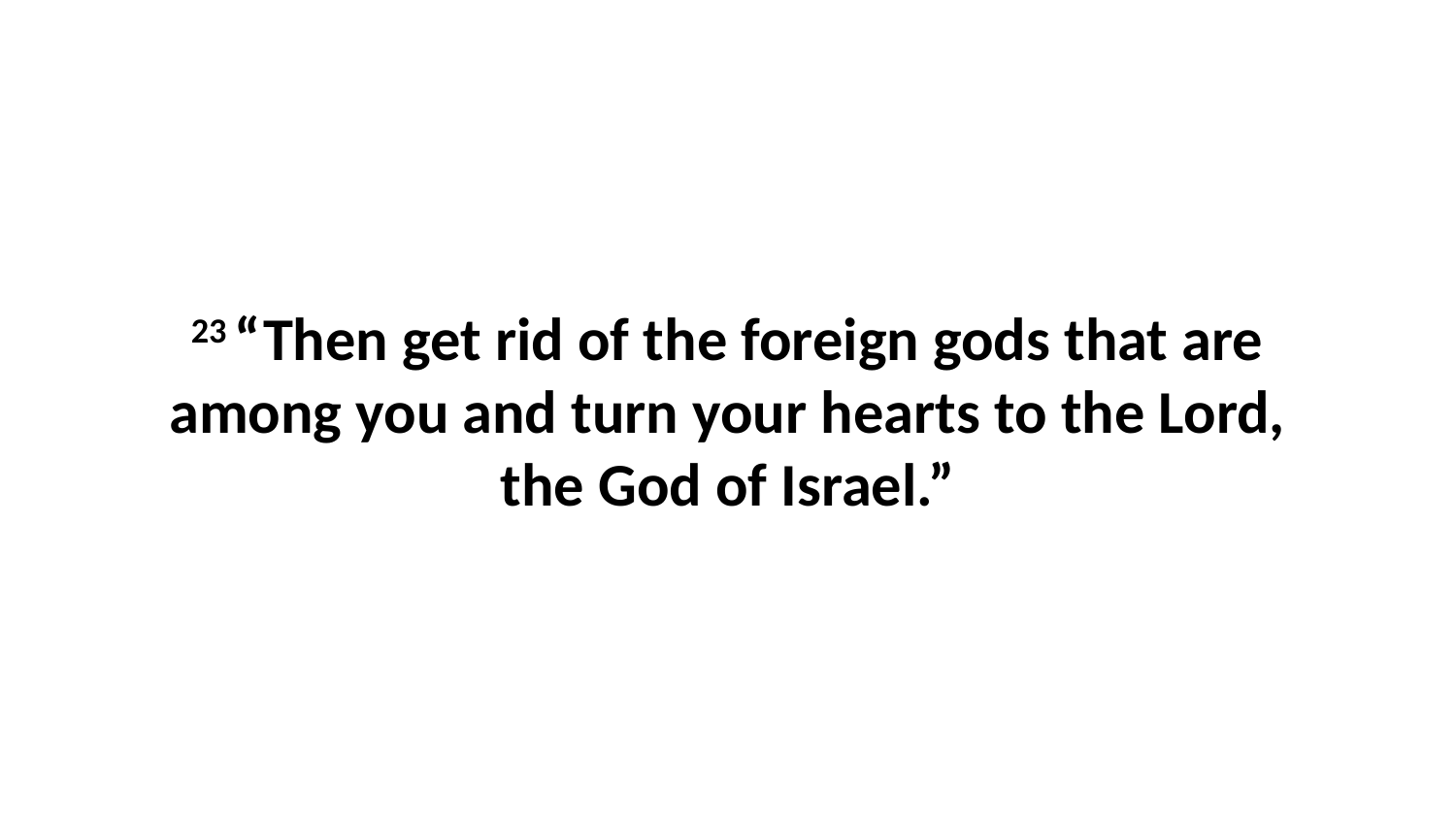

23 “Then get rid of the foreign gods that are among you and turn your hearts to the Lord, the God of Israel.”